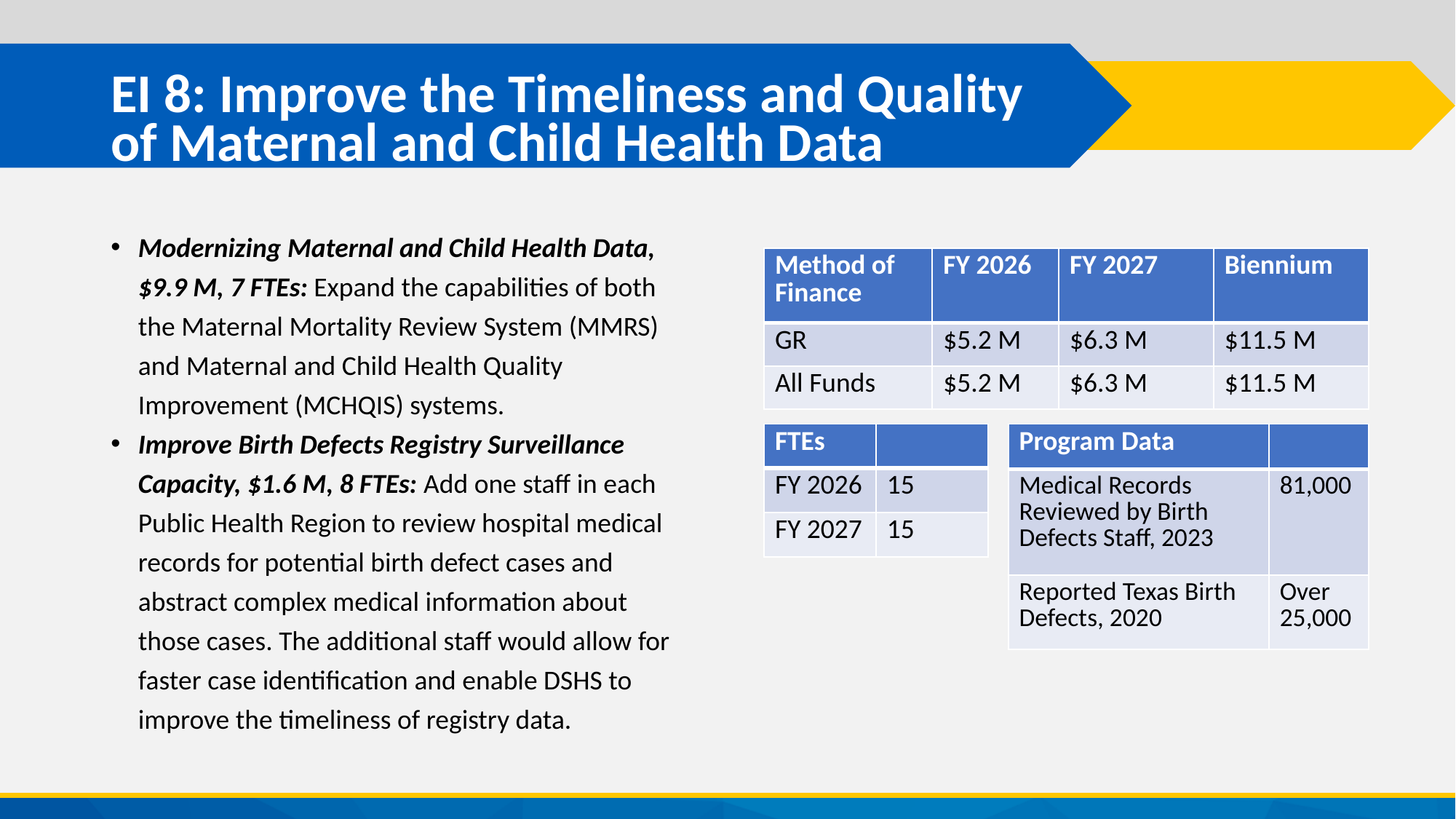

# EI 8: Improve the Timeliness and Quality of Maternal and Child Health Data

Modernizing Maternal and Child Health Data, $9.9 M, 7 FTEs: Expand the capabilities of both the Maternal Mortality Review System (MMRS) and Maternal and Child Health Quality Improvement (MCHQIS) systems.
Improve Birth Defects Registry Surveillance Capacity, $1.6 M, 8 FTEs: Add one staff in each Public Health Region to review hospital medical records for potential birth defect cases and abstract complex medical information about those cases. The additional staff would allow for faster case identification and enable DSHS to improve the timeliness of registry data.
| Method of Finance | FY 2026 | FY 2027 | Biennium |
| --- | --- | --- | --- |
| GR | $5.2 M | $6.3 M | $11.5 M |
| All Funds | $5.2 M | $6.3 M | $11.5 M |
| Program Data |  |
| --- | --- |
| Medical Records Reviewed by Birth Defects Staff, 2023 | 81,000 |
| Reported Texas Birth Defects, 2020 | Over 25,000 |
| FTEs |  |
| --- | --- |
| FY 2026 | 15 |
| FY 2027 | 15 |